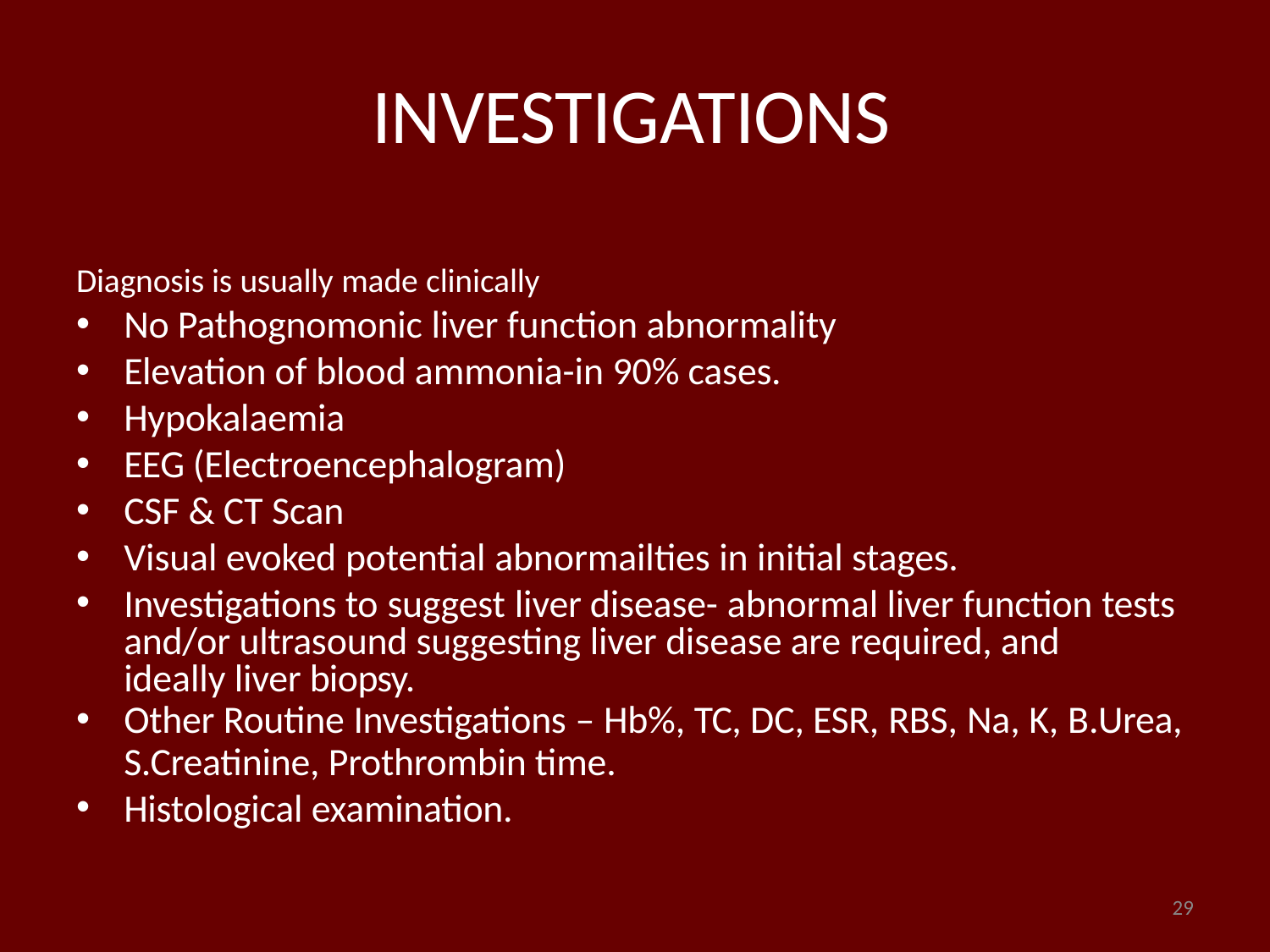

# INVESTIGATIONS
Diagnosis is usually made clinically
No Pathognomonic liver function abnormality
Elevation of blood ammonia-in 90% cases.
Hypokalaemia
EEG (Electroencephalogram)
CSF & CT Scan
Visual evoked potential abnormailties in initial stages.
Investigations to suggest liver disease- abnormal liver function tests  and/or ultrasound suggesting liver disease are required, and
ideally liver biopsy.
Other Routine Investigations – Hb%, TC, DC, ESR, RBS, Na, K, B.Urea,
S.Creatinine, Prothrombin time.
Histological examination.
29